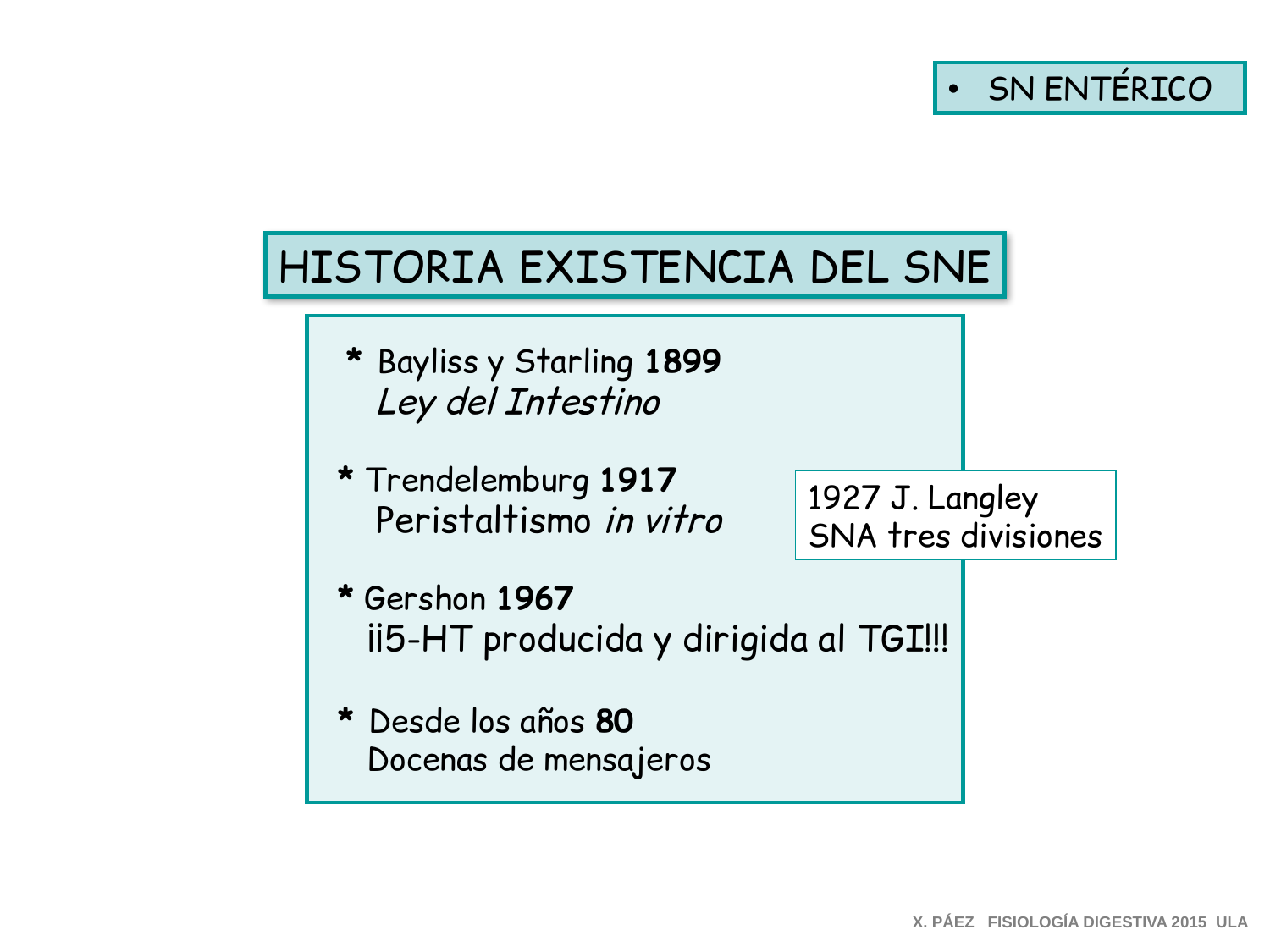

SN ENTÉRICO
HISTORIA EXISTENCIA DEL SNE

  * Bayliss y Starling 1899
      Ley del Intestino

  * Trendelemburg 1917
      Peristaltismo in vitro

  * Gershon 1967
     ¡¡5-HT producida y dirigida al TGI!!!

  * Desde los años 80
     Docenas de mensajeros

1927 J. Langley
SNA tres divisiones
X. PÁEZ   FISIOLOGÍA DIGESTIVA 2015  ULA